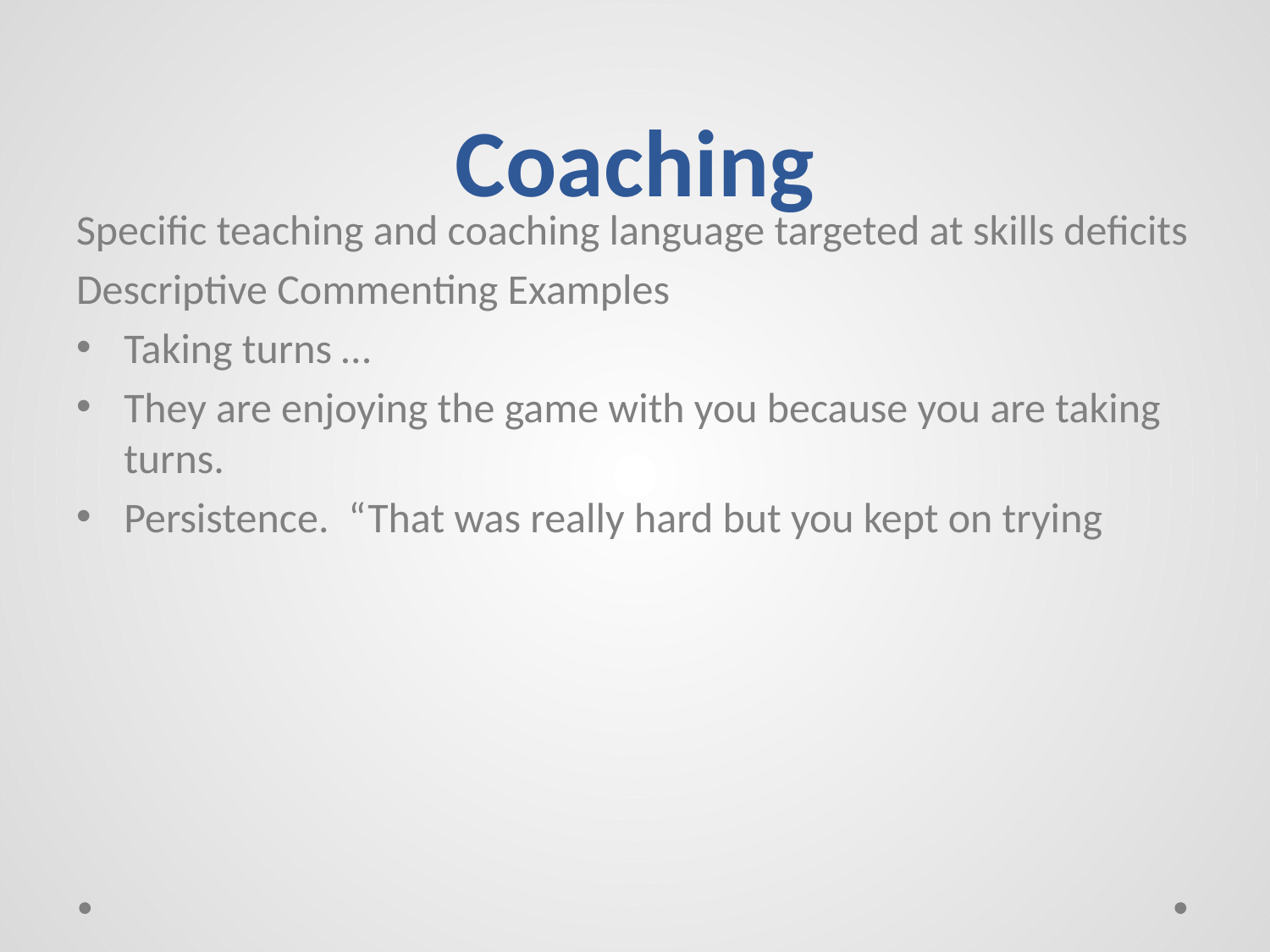

# Coaching
Specific teaching and coaching language targeted at skills deficits
Descriptive Commenting Examples
Taking turns …
They are enjoying the game with you because you are taking turns.
Persistence.  “That was really hard but you kept on trying